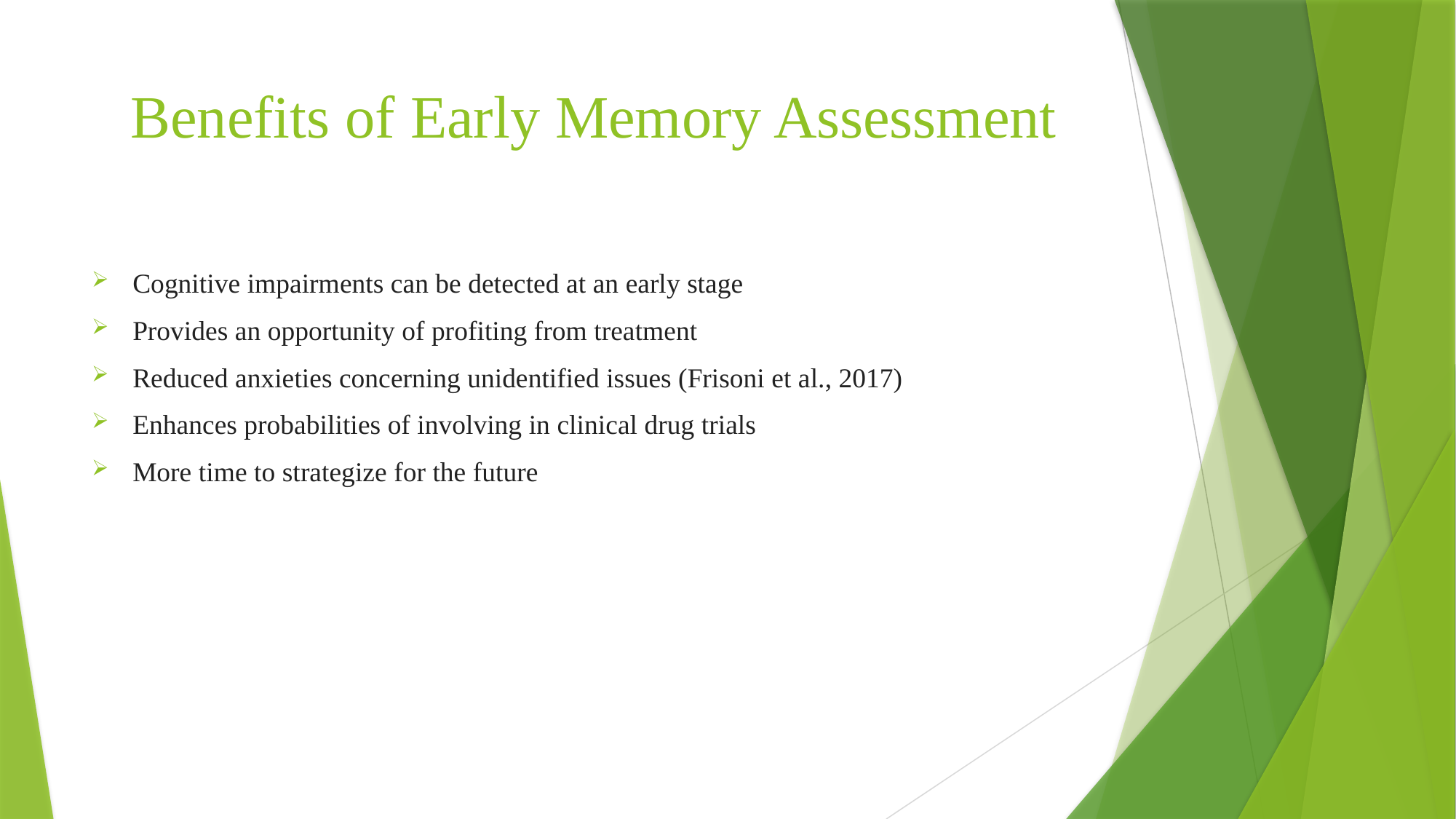

# Benefits of Early Memory Assessment
Cognitive impairments can be detected at an early stage
Provides an opportunity of profiting from treatment
Reduced anxieties concerning unidentified issues (Frisoni et al., 2017)
Enhances probabilities of involving in clinical drug trials
More time to strategize for the future